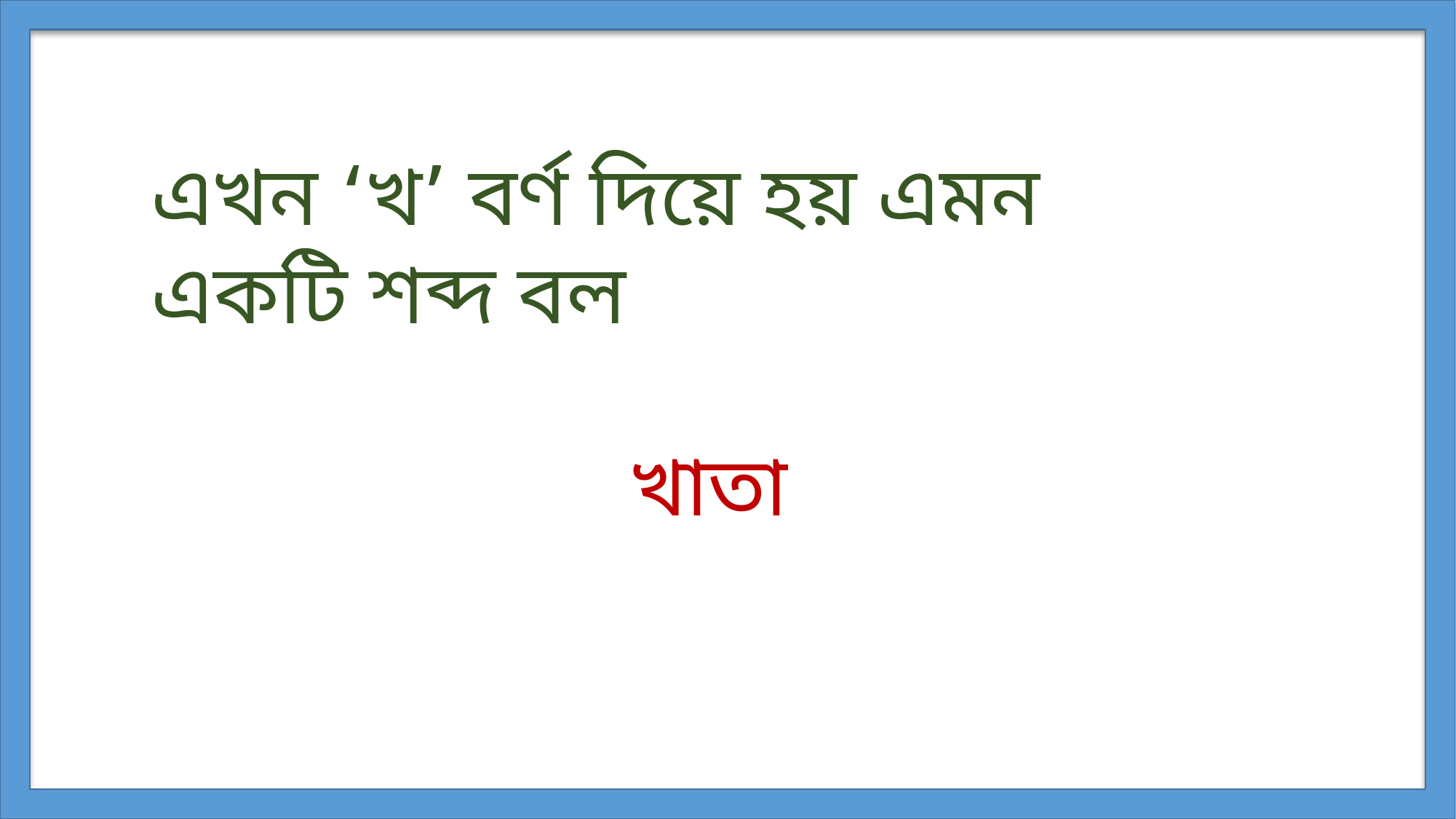

এখন ‘খ’ বর্ণ দিয়ে হয় এমন একটি শব্দ বল
খাতা